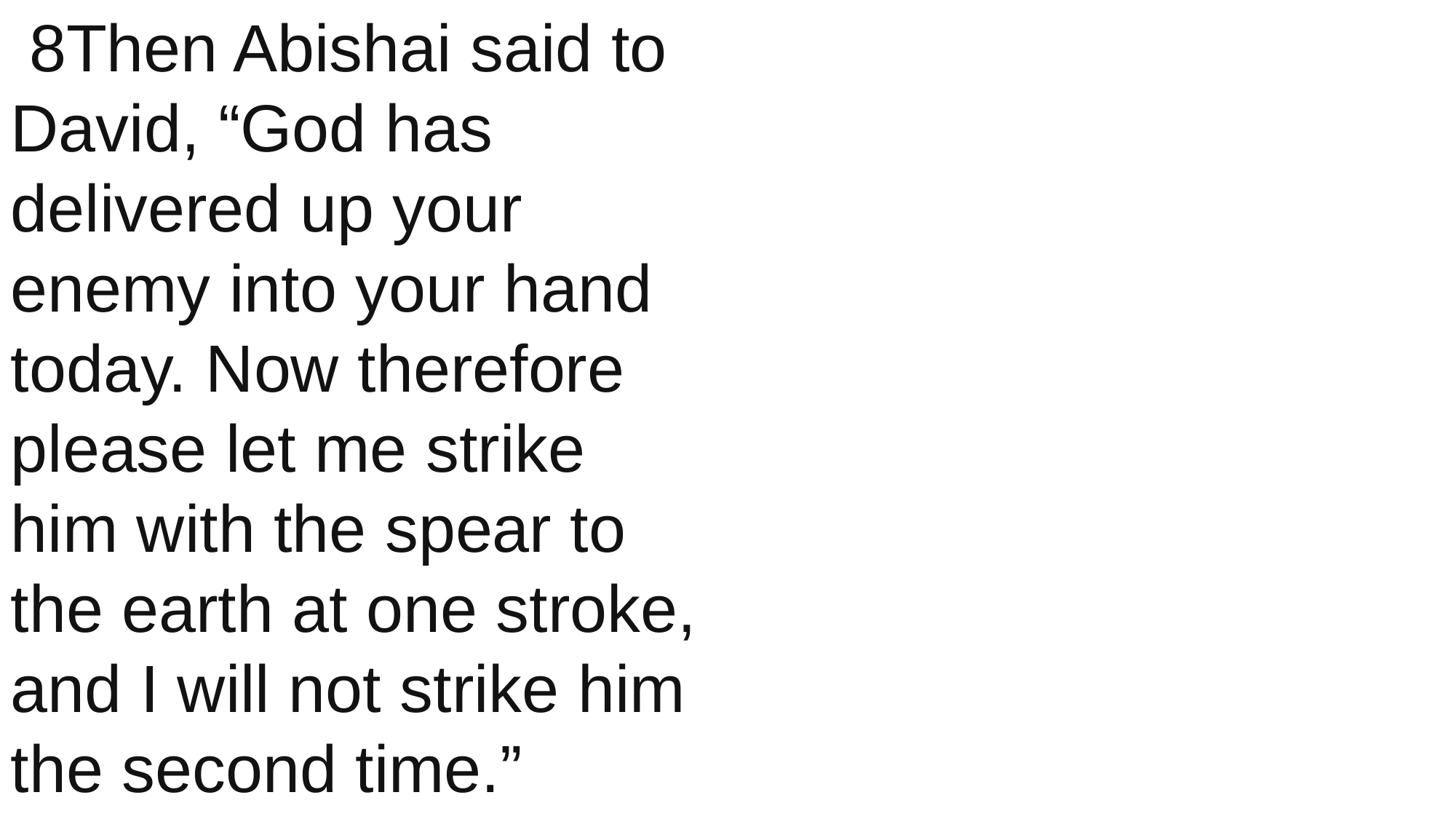

8Then Abishai said to David, “God has delivered up your enemy into your hand today. Now therefore please let me strike him with the spear to the earth at one stroke, and I will not strike him the second time.”